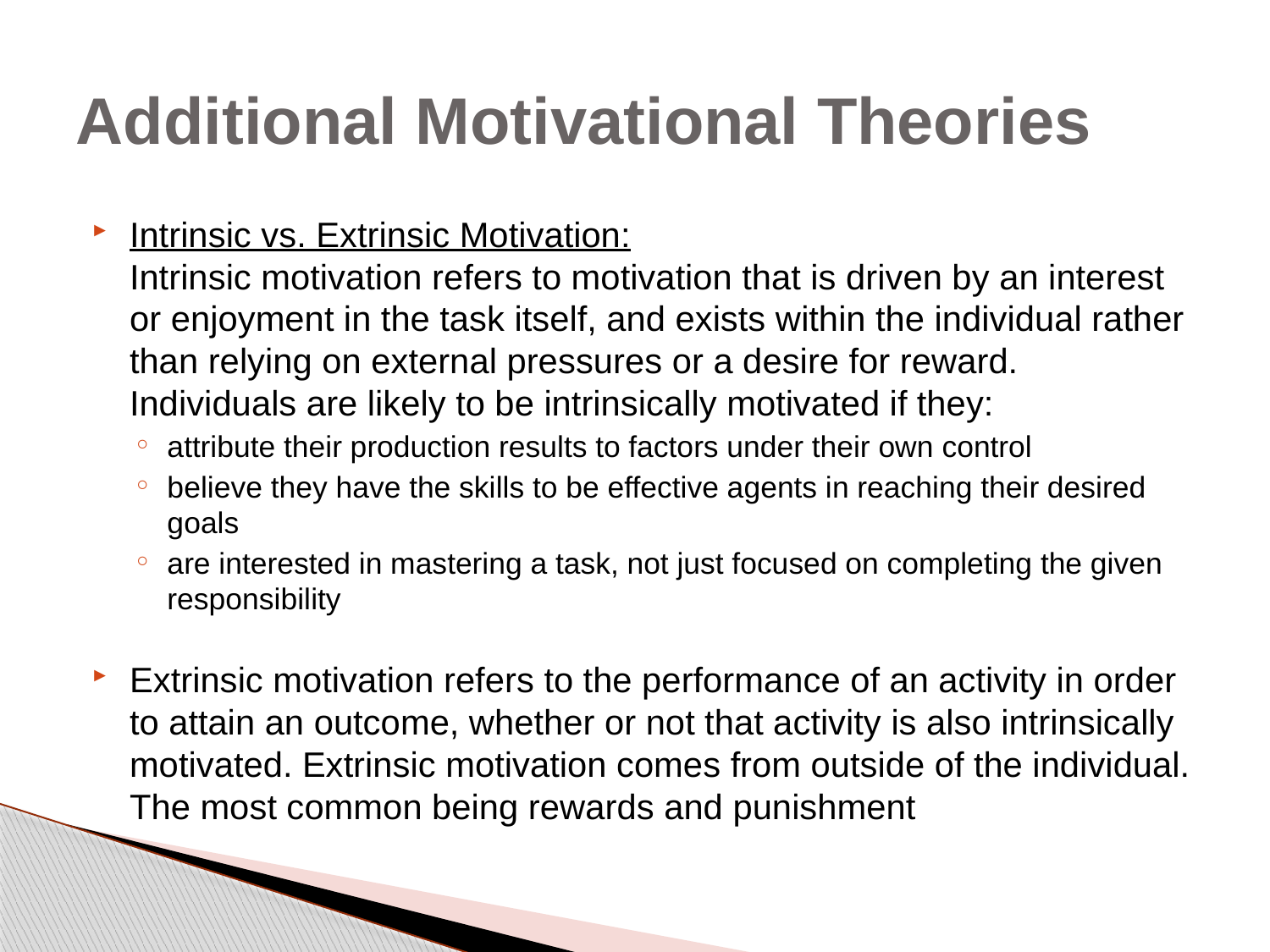

# Additional Motivational Theories
Intrinsic vs. Extrinsic Motivation:
Intrinsic motivation refers to motivation that is driven by an interest or enjoyment in the task itself, and exists within the individual rather than relying on external pressures or a desire for reward. Individuals are likely to be intrinsically motivated if they:
attribute their production results to factors under their own control
believe they have the skills to be effective agents in reaching their desired goals
are interested in mastering a task, not just focused on completing the given responsibility
Extrinsic motivation refers to the performance of an activity in order to attain an outcome, whether or not that activity is also intrinsically motivated. Extrinsic motivation comes from outside of the individual. The most common being rewards and punishment